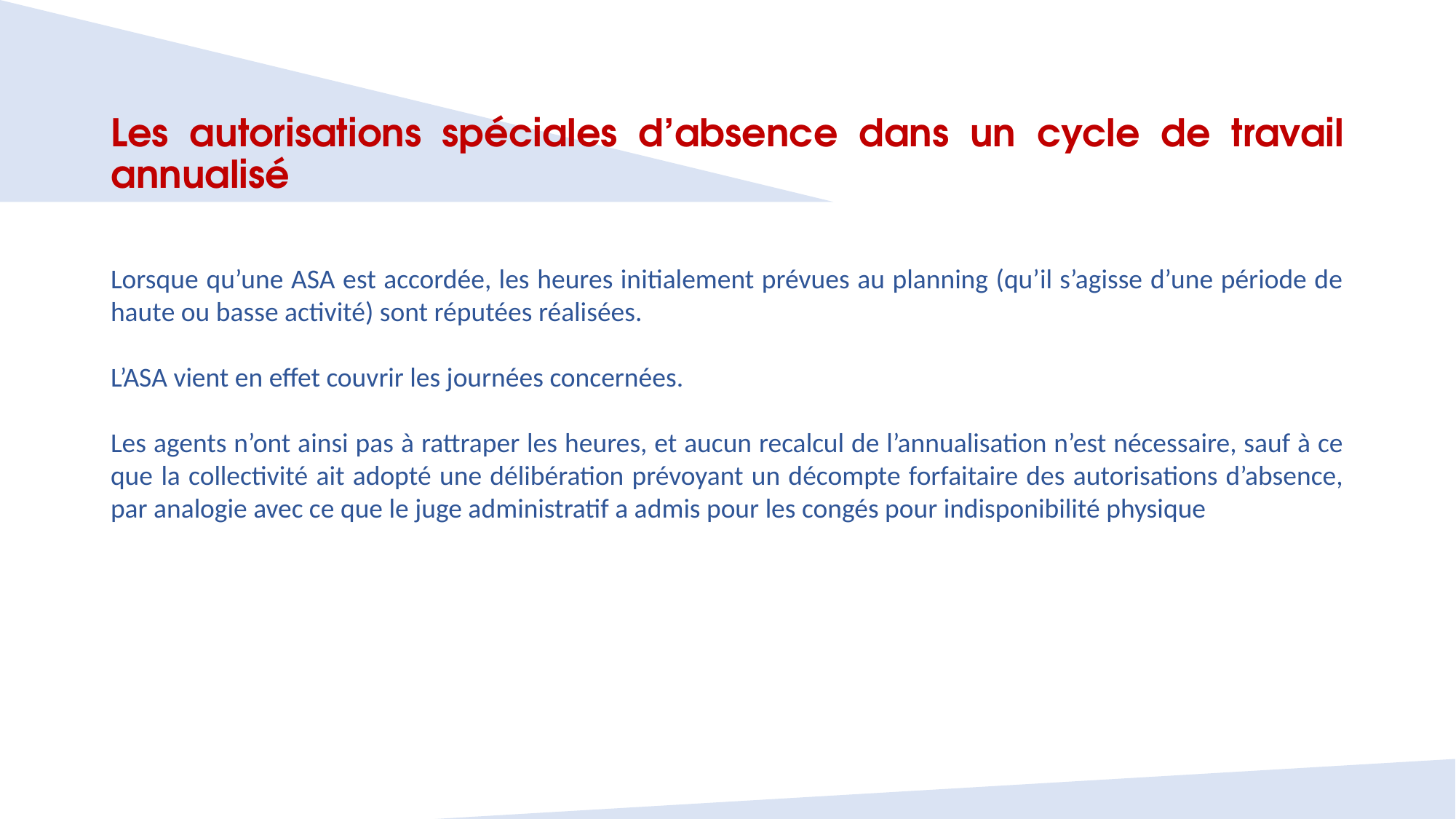

Les autorisations spéciales d’absence dans un cycle de travail annualisé
Lorsque qu’une ASA est accordée, les heures initialement prévues au planning (qu’il s’agisse d’une période de haute ou basse activité) sont réputées réalisées.

L’ASA vient en effet couvrir les journées concernées.

Les agents n’ont ainsi pas à rattraper les heures, et aucun recalcul de l’annualisation n’est nécessaire, sauf à ce que la collectivité ait adopté une délibération prévoyant un décompte forfaitaire des autorisations d’absence, par analogie avec ce que le juge administratif a admis pour les congés pour indisponibilité physique

81